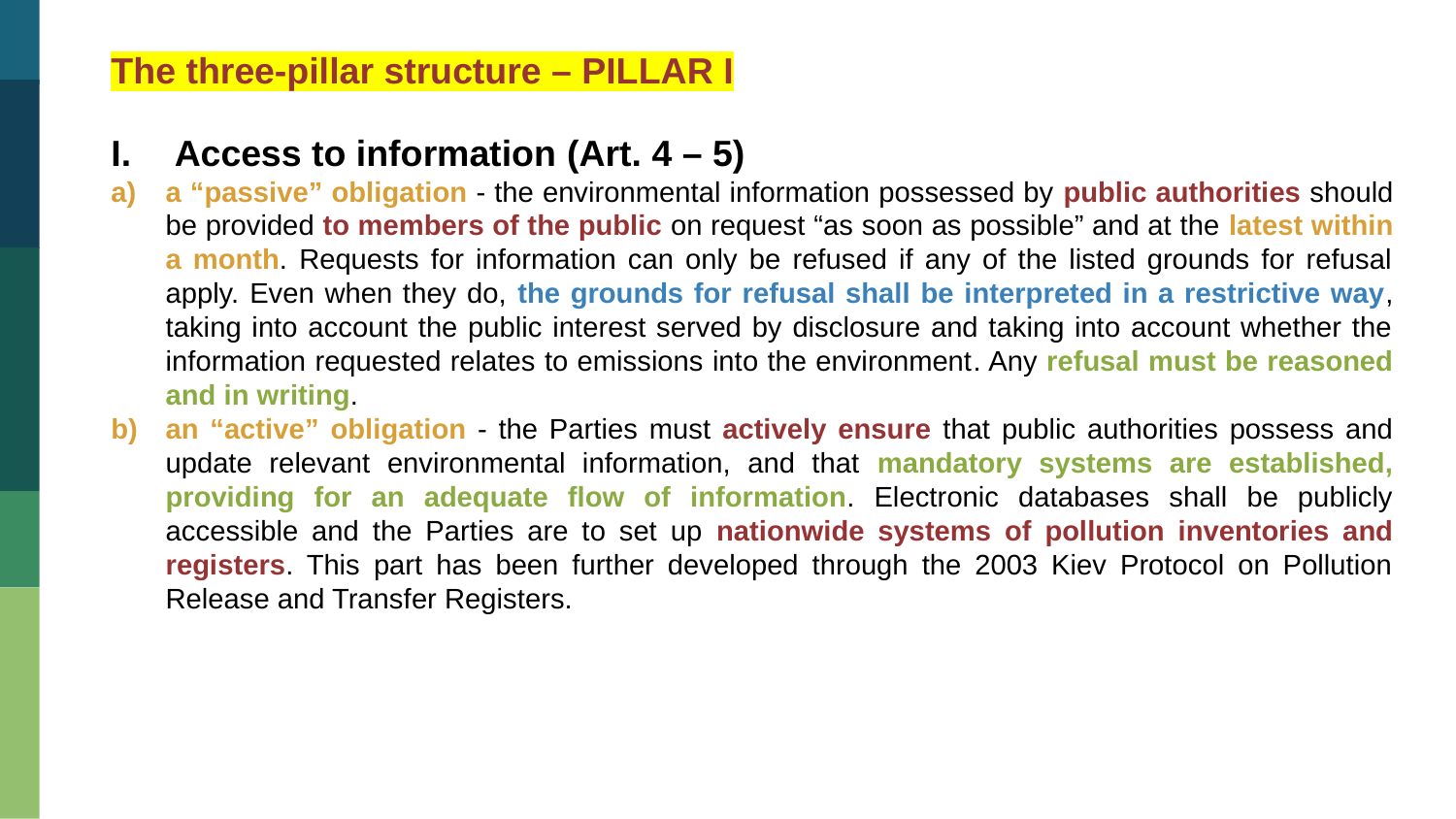

The three-pillar structure – PILLAR I

Access to information (Art. 4 – 5)
a “passive” obligation - the environmental information possessed by public authorities should be provided to members of the public on request “as soon as possible” and at the latest within a month. Requests for information can only be refused if any of the listed grounds for refusal apply. Even when they do, the grounds for refusal shall be interpreted in a restrictive way, taking into account the public interest served by disclosure and taking into account whether the information requested relates to emissions into the environment. Any refusal must be reasoned and in writing.
an “active” obligation - the Parties must actively ensure that public authorities possess and update relevant environmental information, and that mandatory systems are established, providing for an adequate flow of information. Electronic databases shall be publicly accessible and the Parties are to set up nationwide systems of pollution inventories and registers. This part has been further developed through the 2003 Kiev Protocol on Pollution Release and Transfer Registers.